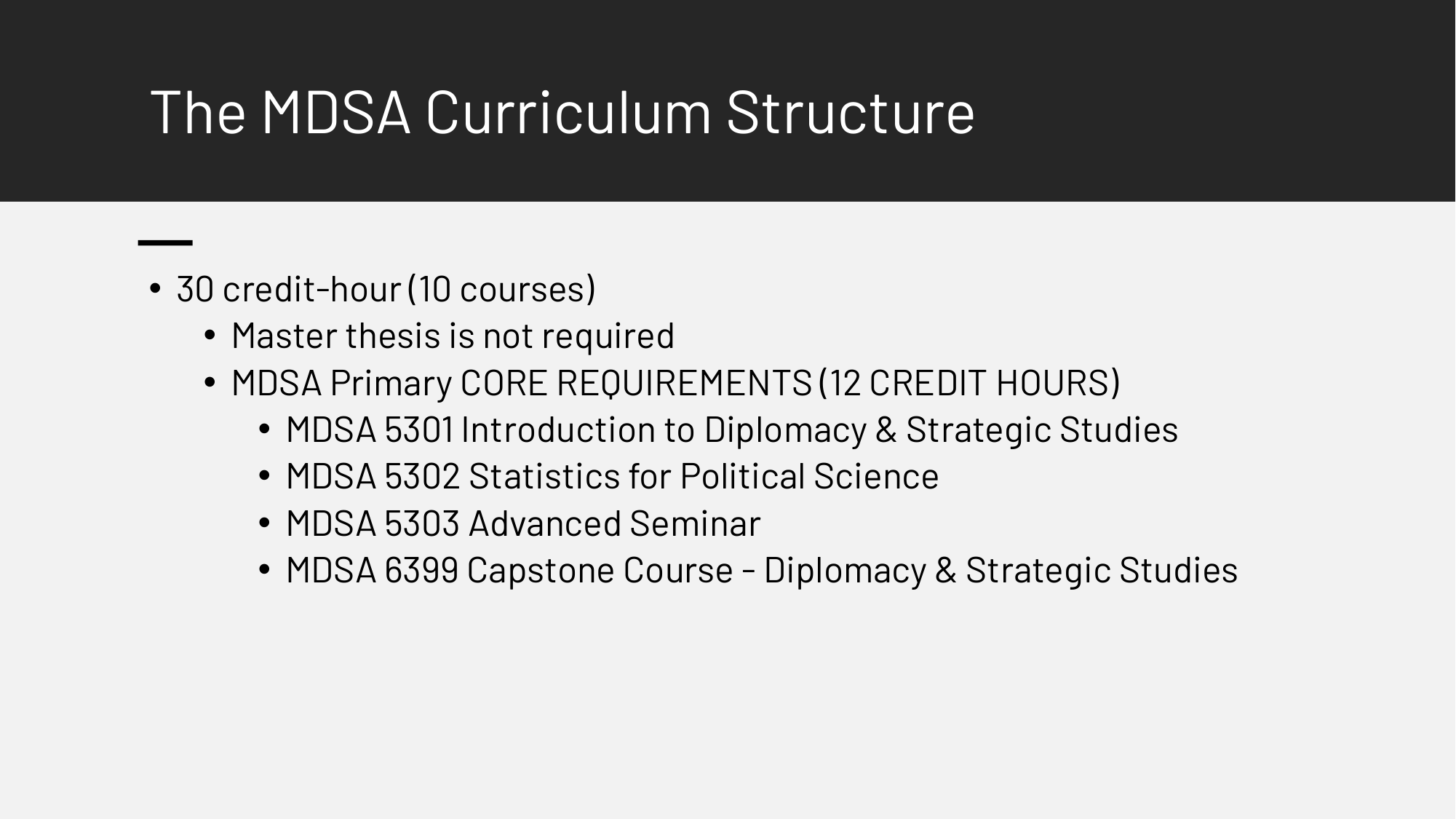

# The MDSA Curriculum Structure

30 credit-hour (10 courses)
Master thesis is not required
MDSA Primary CORE REQUIREMENTS (12 CREDIT HOURS)
MDSA 5301 Introduction to Diplomacy & Strategic Studies
MDSA 5302 Statistics for Political Science
MDSA 5303 Advanced Seminar
MDSA 6399 Capstone Course - Diplomacy & Strategic Studies